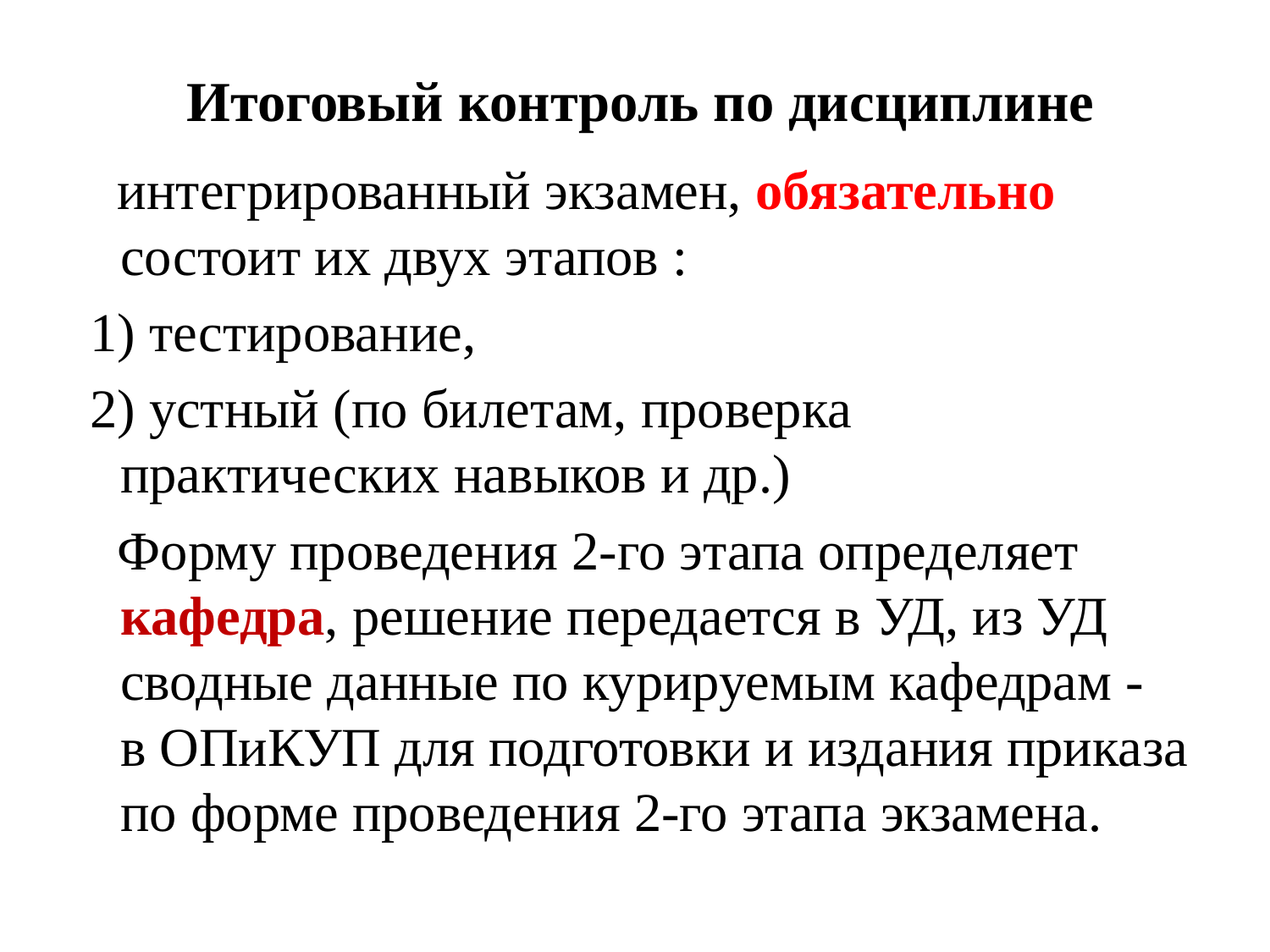

# Итоговый контроль по дисциплине
   интегрированный экзамен, обязательно состоит их двух этапов :
 1) тестирование,
 2) устный (по билетам, проверка  практических навыков и др.)
   Форму проведения 2-го этапа определяет кафедра, решение передается в УД, из УД сводные данные по курируемым кафедрам -  в ОПиКУП для подготовки и издания приказа по форме проведения 2-го этапа экзамена.